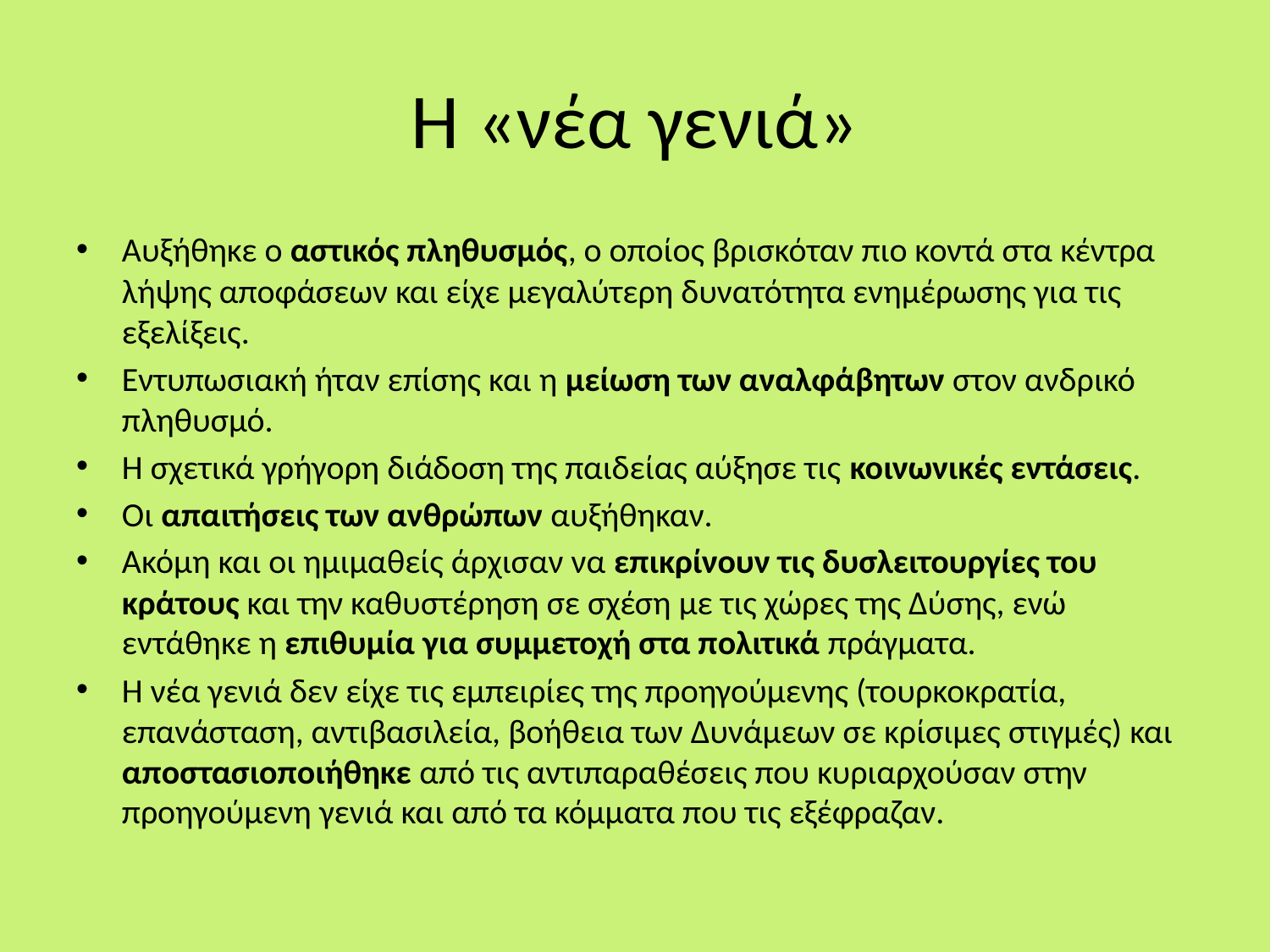

# Η «νέα γενιά»
Αυξήθηκε ο αστικός πληθυσμός, ο οποίος βρισκόταν πιο κοντά στα κέντρα λήψης αποφάσεων και είχε μεγαλύτερη δυνατότητα ενημέρωσης για τις εξελίξεις.
Εντυπωσιακή ήταν επίσης και η μείωση των αναλφάβητων στον ανδρικό πληθυσμό.
Η σχετικά γρήγορη διάδοση της παιδείας αύξησε τις κοινωνικές εντάσεις.
Οι απαιτήσεις των ανθρώπων αυξήθηκαν.
Ακόμη και οι ημιμαθείς άρχισαν να επικρίνουν τις δυσλειτουργίες του κράτους και την καθυστέρηση σε σχέση με τις χώρες της Δύσης, ενώ εντάθηκε η επιθυμία για συμμετοχή στα πολιτικά πράγματα.
Η νέα γενιά δεν είχε τις εμπειρίες της προηγούμενης (τουρκοκρατία, επανάσταση, αντιβασιλεία, βοήθεια των Δυνάμεων σε κρίσιμες στιγμές) και αποστασιοποιήθηκε από τις αντιπαραθέσεις που κυριαρχούσαν στην προηγούμενη γενιά και από τα κόμματα που τις εξέφραζαν.